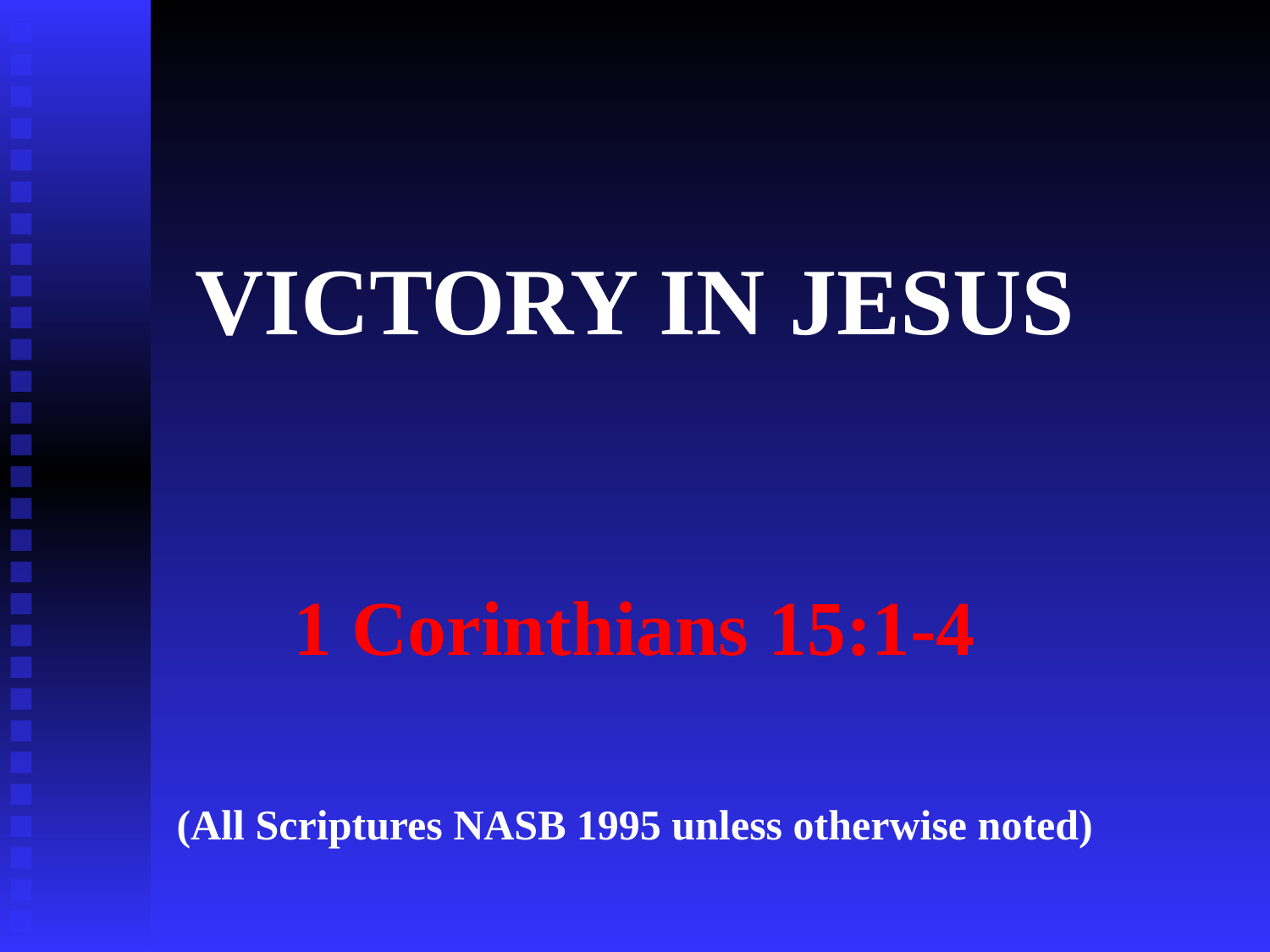

# VICTORY IN JESUS
1 Corinthians 15:1-4

(All Scriptures NASB 1995 unless otherwise noted)